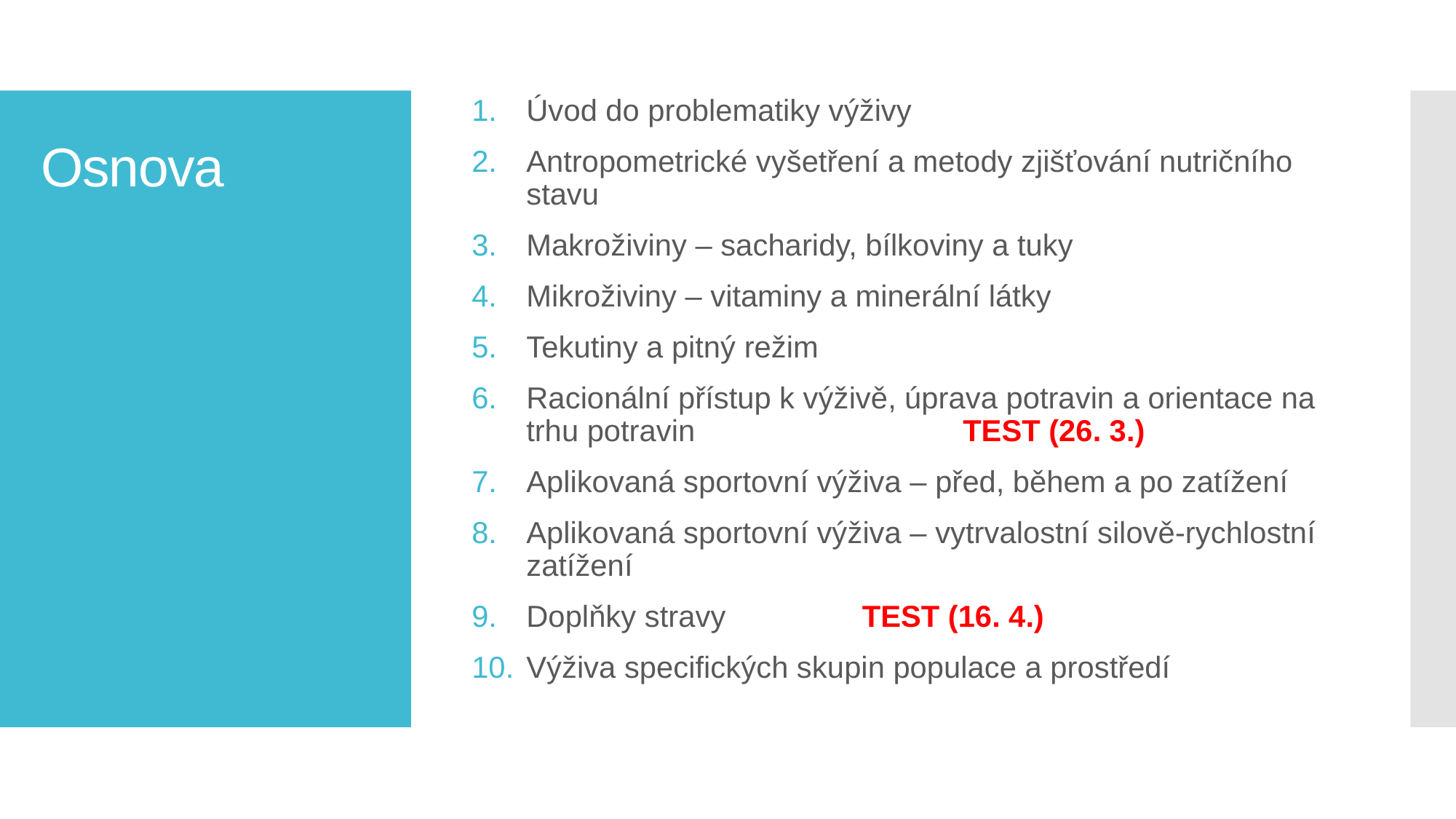

Úvod do problematiky výživy
Antropometrické vyšetření a metody zjišťování nutričního stavu
Makroživiny – sacharidy, bílkoviny a tuky
Mikroživiny – vitaminy a minerální látky
Tekutiny a pitný režim
Racionální přístup k výživě, úprava potravin a orientace na trhu potravin			TEST (26. 3.)
Aplikovaná sportovní výživa – před, během a po zatížení
Aplikovaná sportovní výživa – vytrvalostní silově-rychlostní zatížení
Doplňky stravy		 TEST (16. 4.)
Výživa specifických skupin populace a prostředí
# Osnova